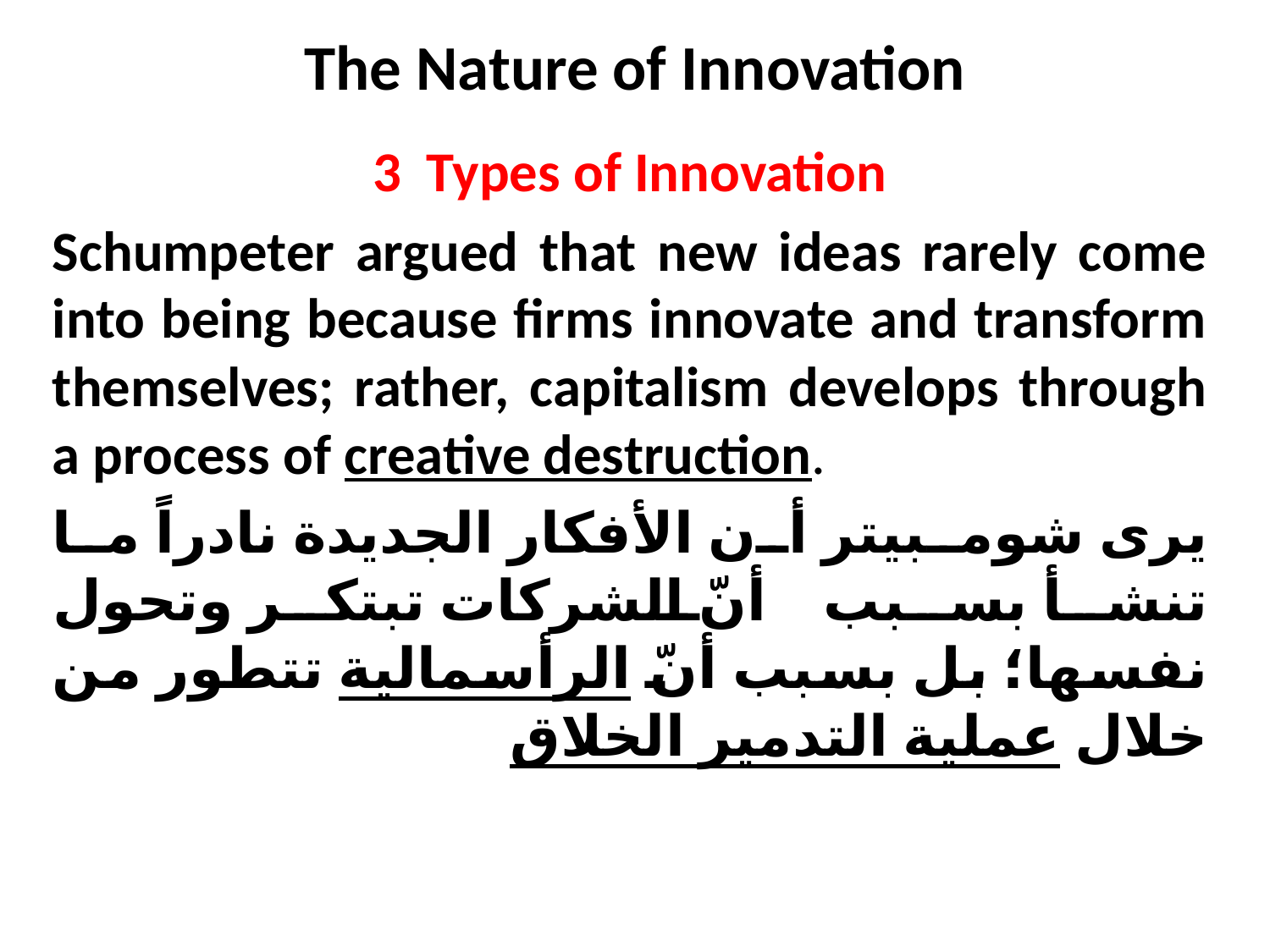

# The Nature of Innovation
3  Types of Innovation
Schumpeter argued that new ideas rarely come into being because firms innovate and transform themselves; rather, capitalism develops through a process of creative destruction.
يرى شومبيتر أن الأفكار الجديدة نادراً ما تنشأ بسبب أنّ الشركات تبتكر وتحول نفسها؛ بل بسبب أنّ الرأسمالية تتطور من خلال عملية التدمير الخلاق